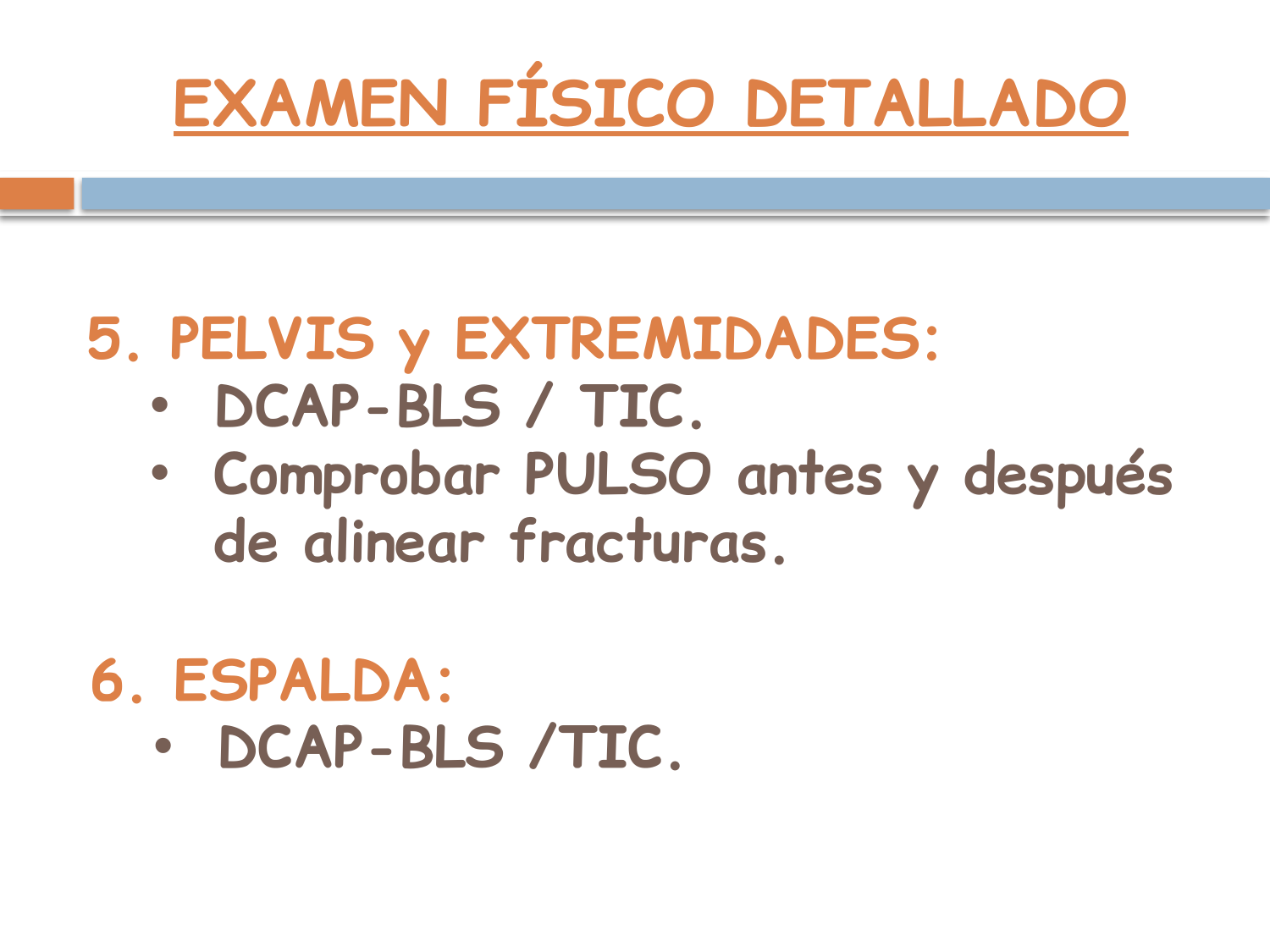

# EXAMEN FÍSICO DETALLADO
5. PELVIS y EXTREMIDADES:
DCAP-BLS / TIC.
Comprobar PULSO antes y después de alinear fracturas.

6. ESPALDA:
DCAP-BLS /TIC.